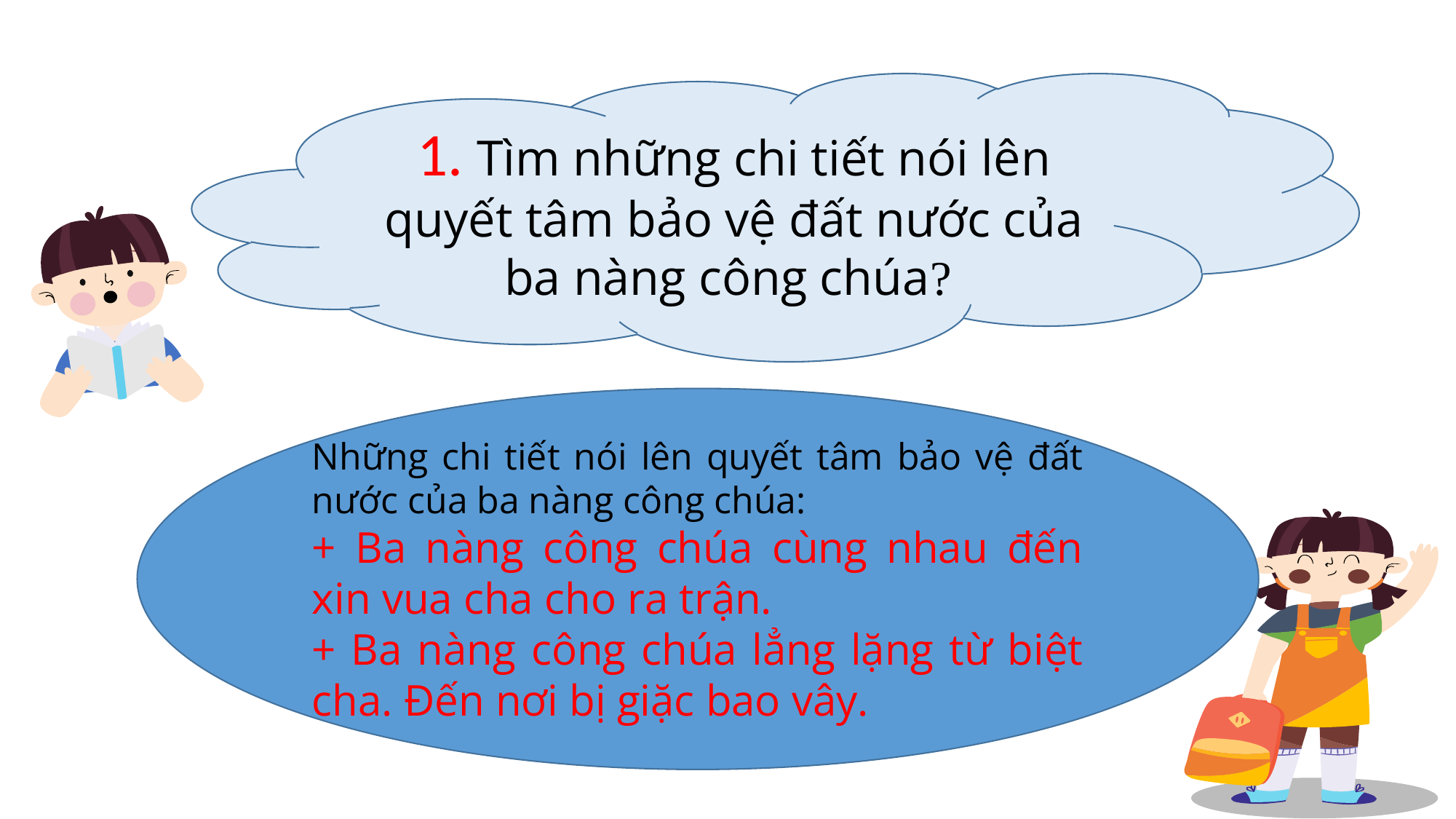

1. Tìm những chi tiết nói lên quyết tâm bảo vệ đất nước của ba nàng công chúa?

Những chi tiết nói lên quyết tâm bảo vệ đất nước của ba nàng công chúa:
+ Ba nàng công chúa cùng nhau đến xin vua cha cho ra trận.
+ Ba nàng công chúa lẳng lặng từ biệt cha. Đến nơi bị giặc bao vây.